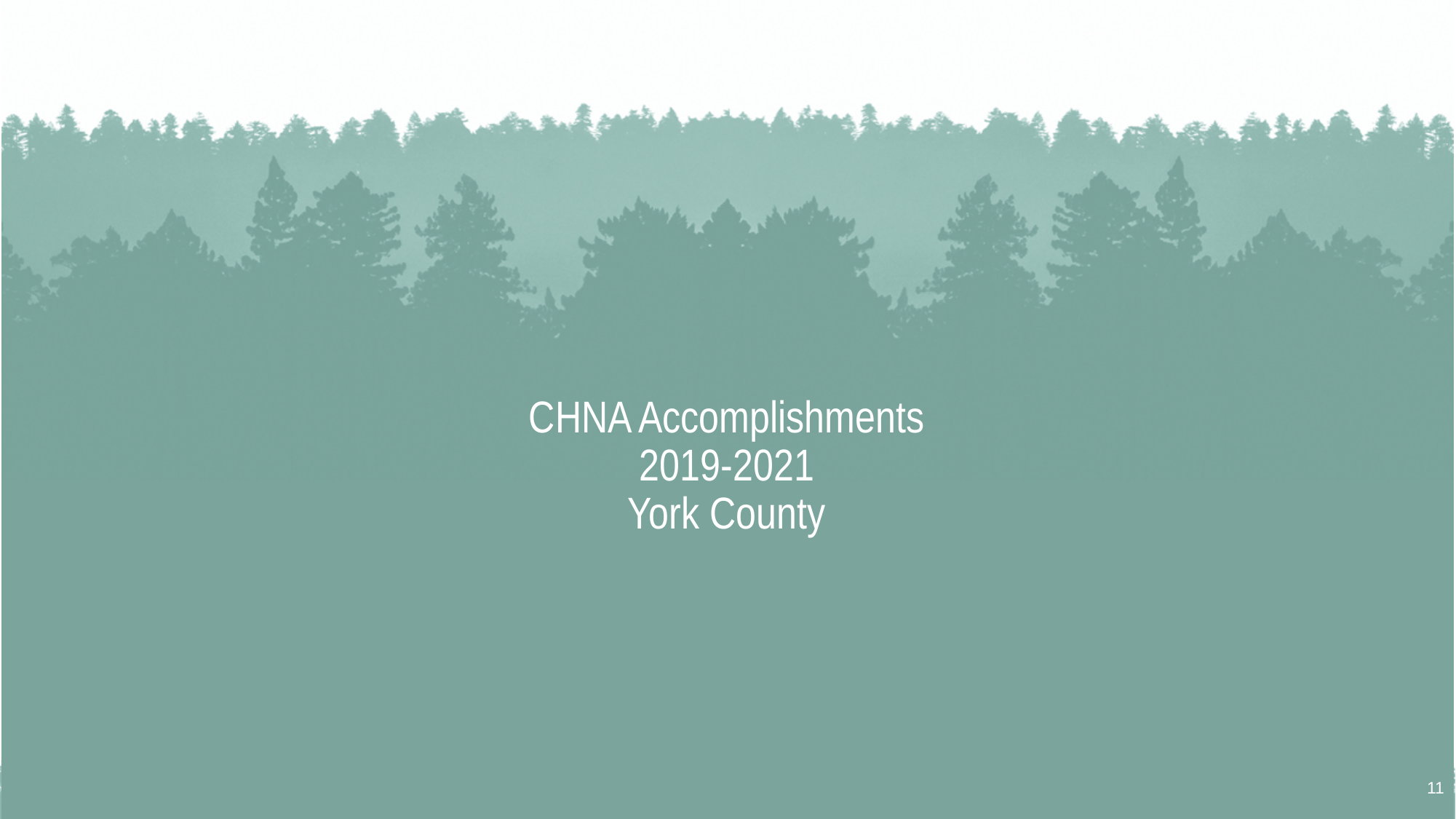

# CHNA Accomplishments 2019-2021 York County
11